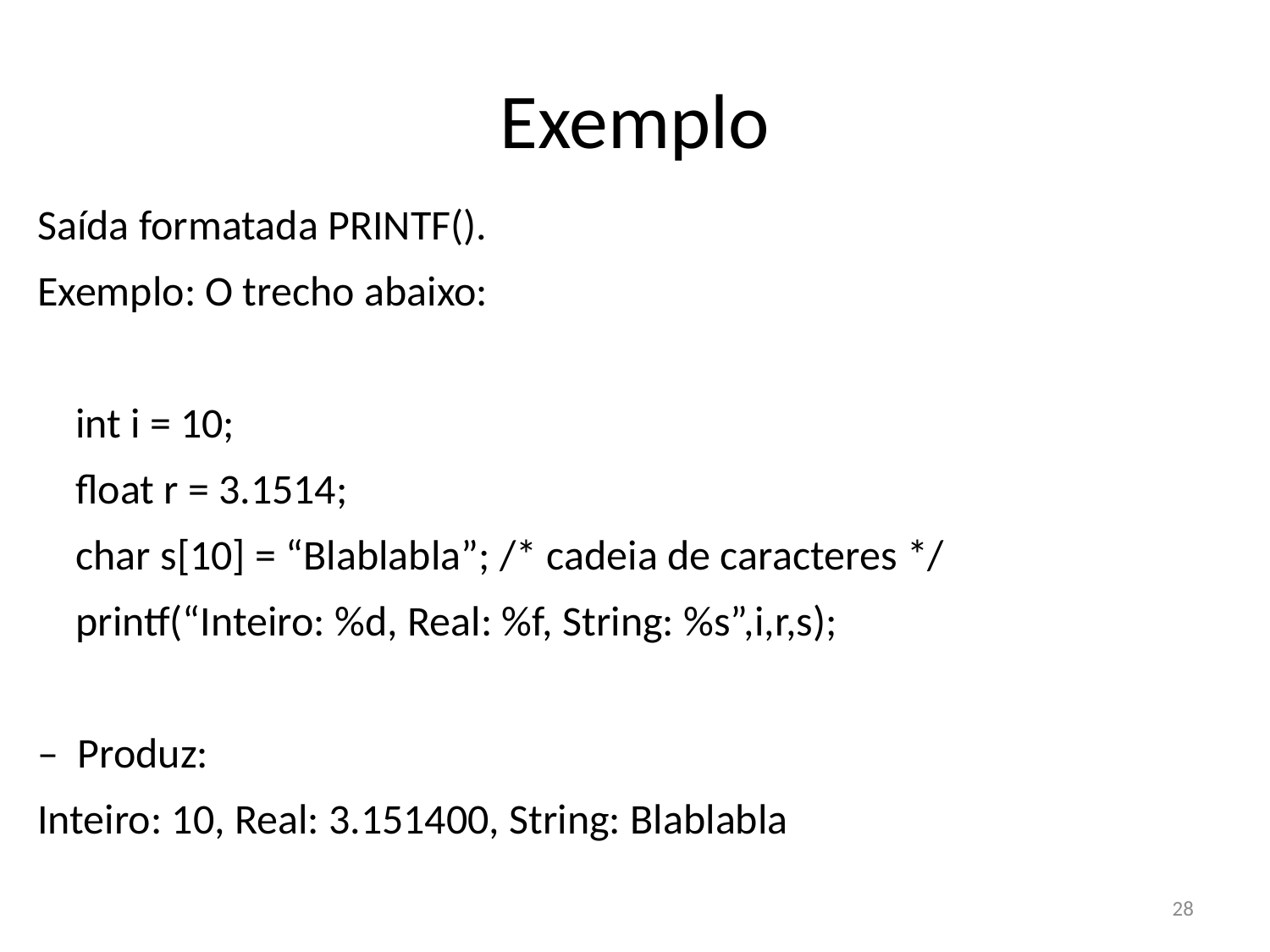

# Exemplo
Saída formatada PRINTF().
Exemplo: O trecho abaixo:

    int i = 10;
    float r = 3.1514;
    char s[10] = “Blablabla”; /* cadeia de caracteres */
    printf(“Inteiro: %d, Real: %f, String: %s”,i,r,s);

–  Produz:
Inteiro: 10, Real: 3.151400, String: Blablabla

28